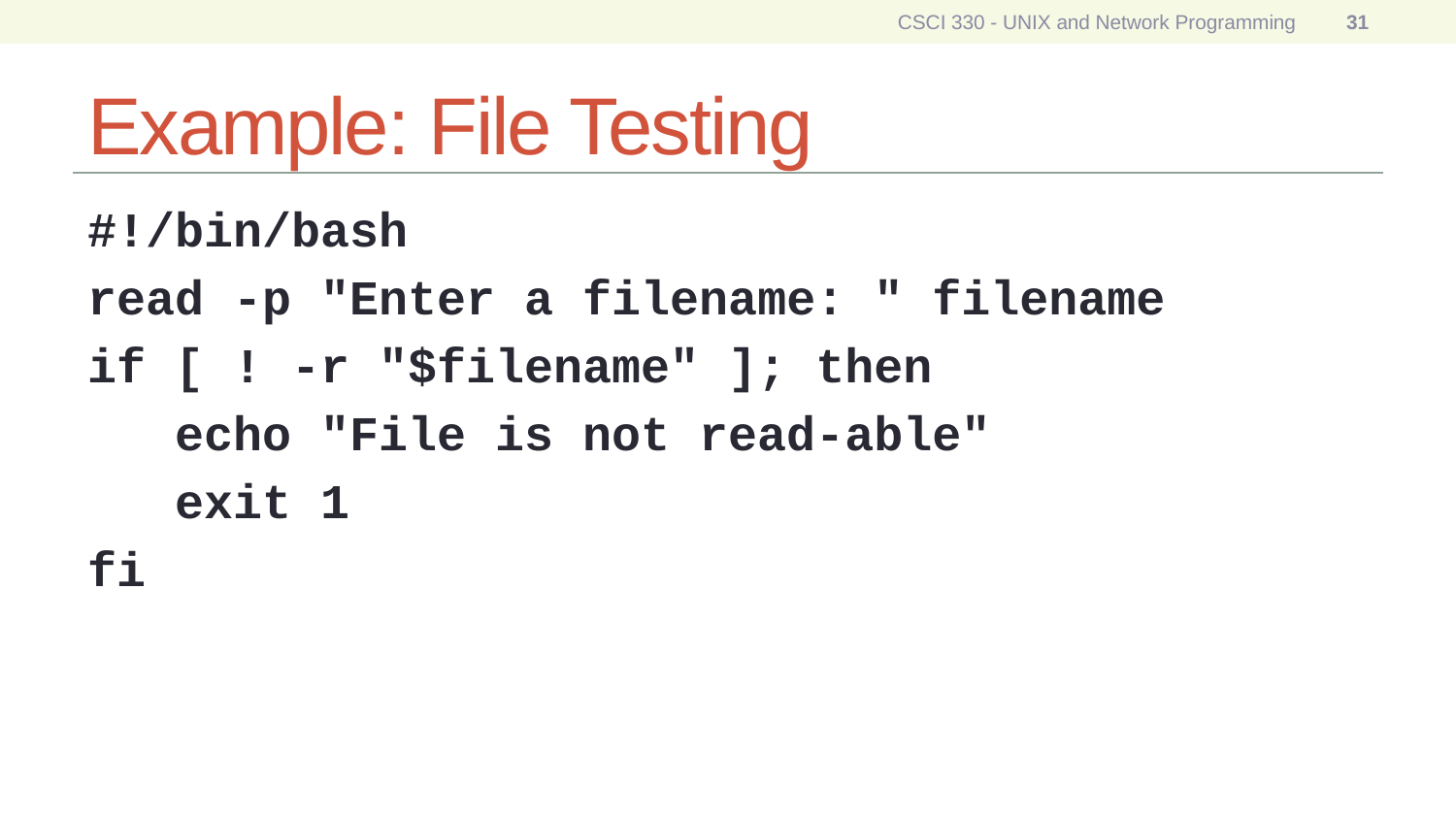

CSCI 330 - UNIX and Network Programming
31
# Example: File Testing
#!/bin/bash
read -p "Enter a filename: " filename
if [ ! -r "$filename" ]; then
   echo "File is not read-able"
   exit 1
fi